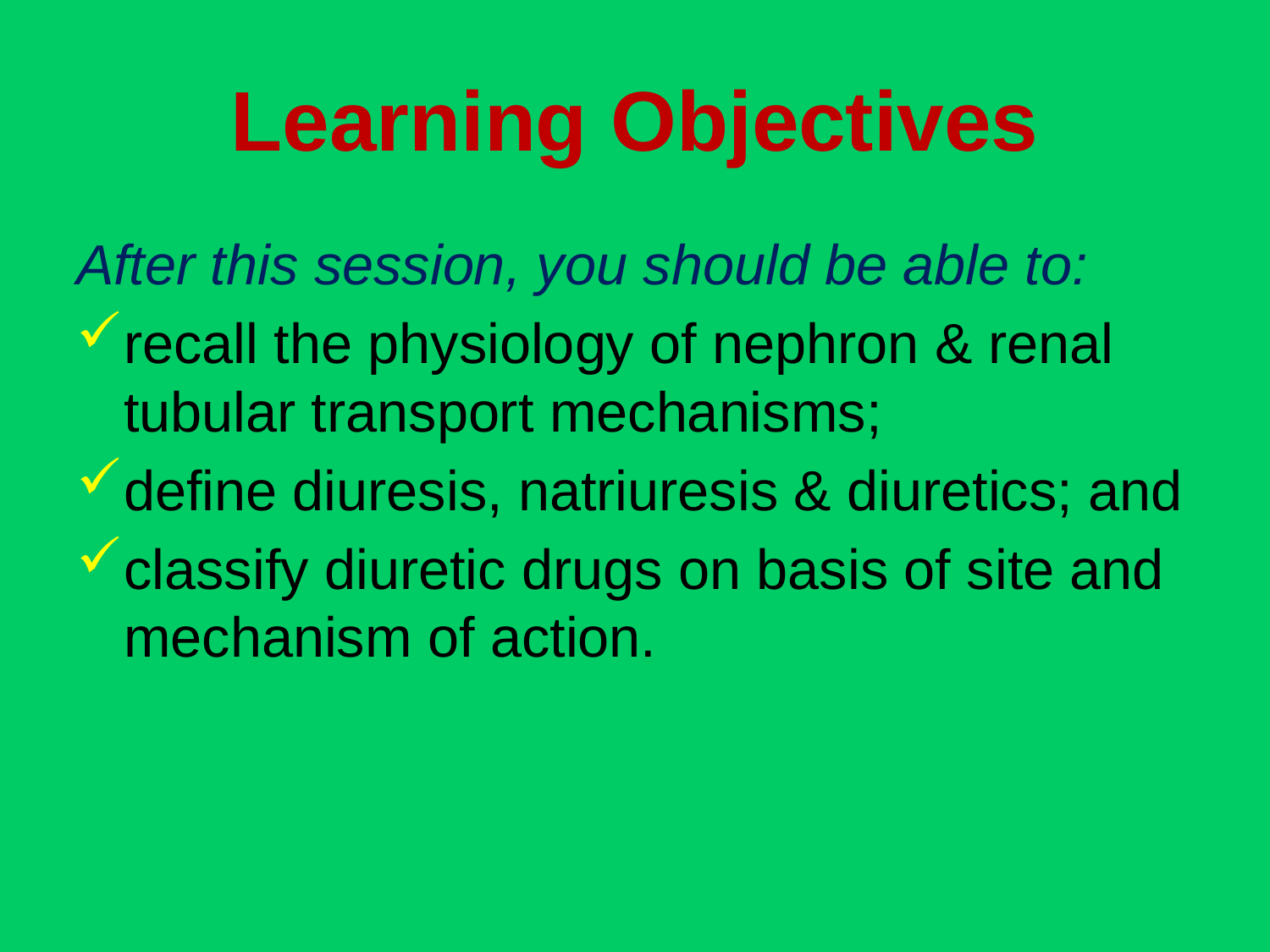

# Learning Objectives
After this session, you should be able to:
recall the physiology of nephron & renal tubular transport mechanisms;
define diuresis, natriuresis & diuretics; and
classify diuretic drugs on basis of site and mechanism of action.